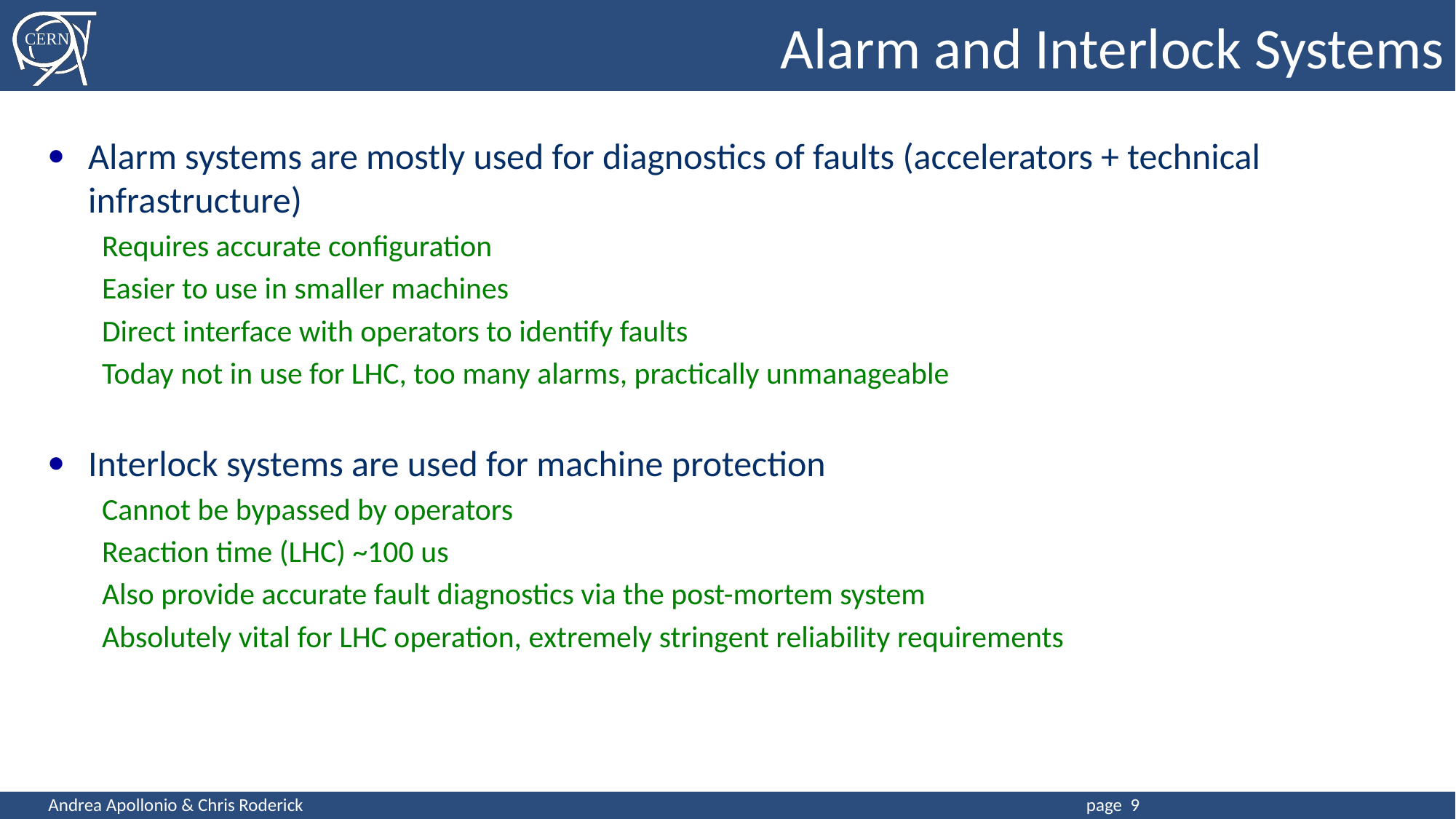

# Alarm and Interlock Systems
Alarm systems are mostly used for diagnostics of faults (accelerators + technical infrastructure)
Requires accurate configuration
Easier to use in smaller machines
Direct interface with operators to identify faults
Today not in use for LHC, too many alarms, practically unmanageable

Interlock systems are used for machine protection
Cannot be bypassed by operators
Reaction time (LHC) ~100 us
Also provide accurate fault diagnostics via the post-mortem system
Absolutely vital for LHC operation, extremely stringent reliability requirements